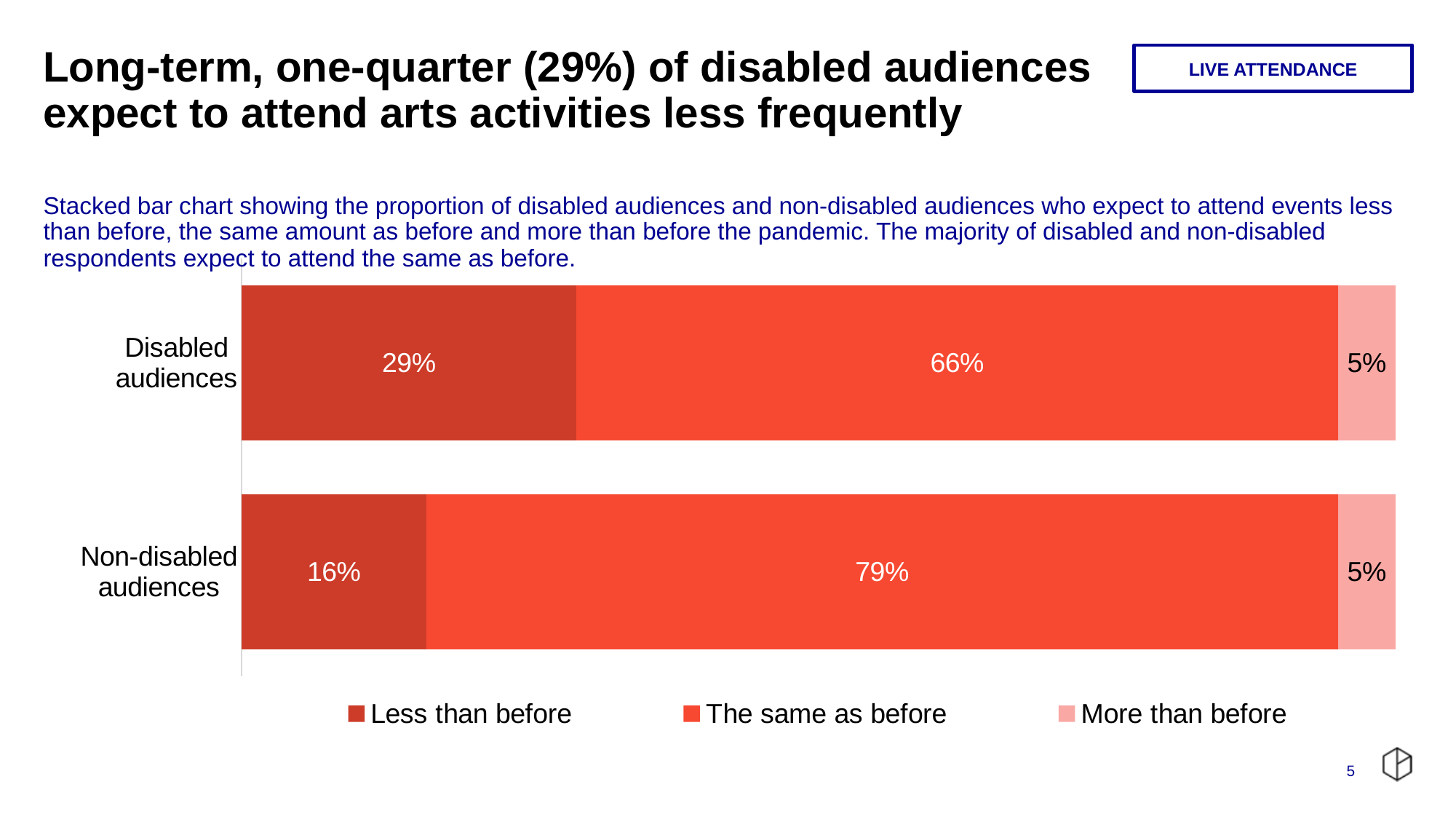

# Long-term, one-quarter (29%) of disabled audiences expect to attend arts activities less frequently
LIVE ATTENDANCE
Stacked bar chart showing the proportion of disabled audiences and non-disabled audiences who expect to attend events less than before, the same amount as before and more than before the pandemic. The majority of disabled and non-disabled respondents expect to attend the same as before.

### Chart

| Category | Less than before | The same as before | More than before |
|---|---|---|---|
| Non-disabled audiences | 0.16 | 0.79 | 0.05 |
| Disabled audiences | 0.29 | 0.66 | 0.05 |
5